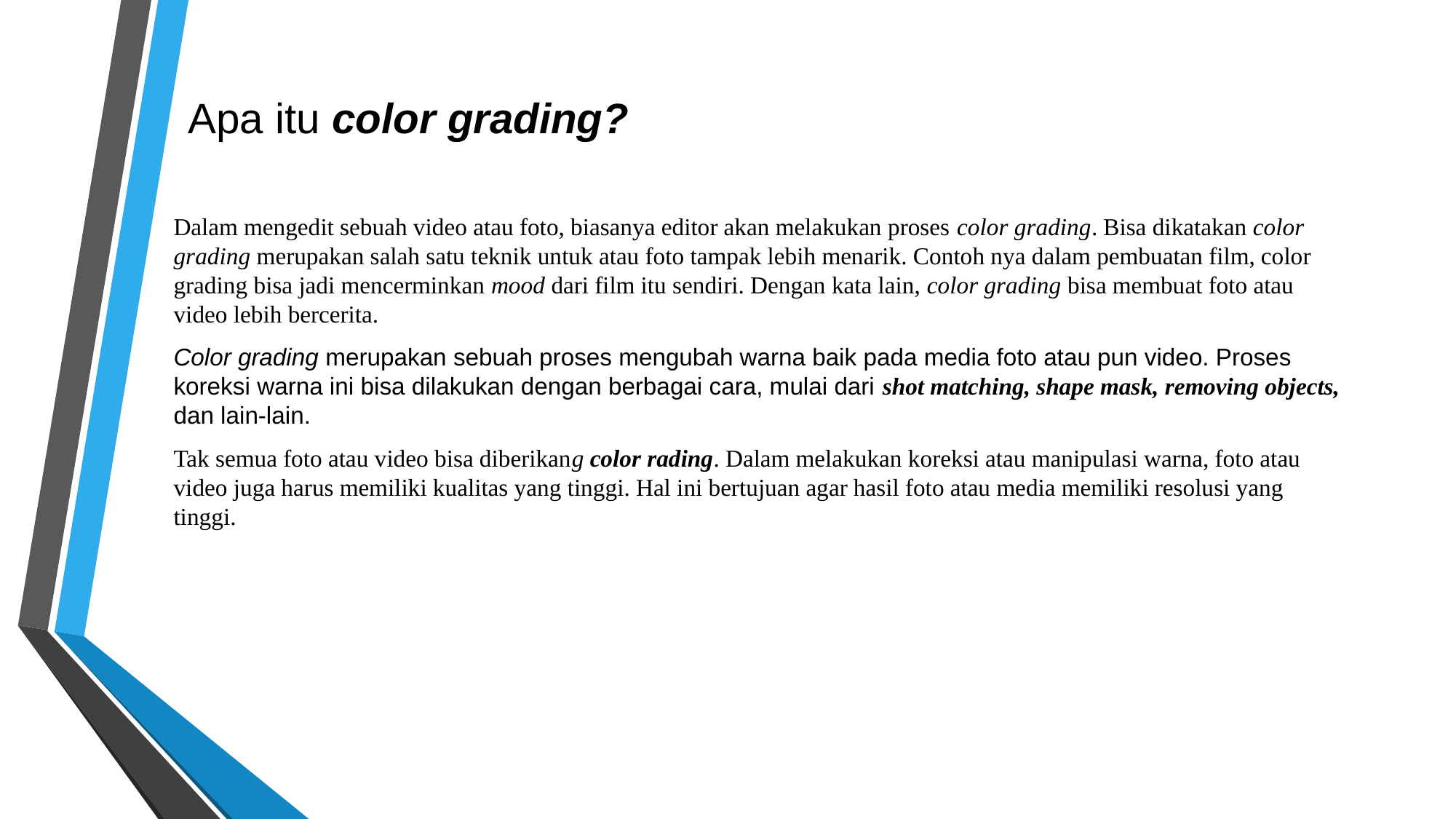

# Apa itu color grading?
Dalam mengedit sebuah video atau foto, biasanya editor akan melakukan proses color grading. Bisa dikatakan color grading merupakan salah satu teknik untuk atau foto tampak lebih menarik. Contoh nya dalam pembuatan film, color grading bisa jadi mencerminkan mood dari film itu sendiri. Dengan kata lain, color grading bisa membuat foto atau video lebih bercerita.
Color grading merupakan sebuah proses mengubah warna baik pada media foto atau pun video. Proses koreksi warna ini bisa dilakukan dengan berbagai cara, mulai dari shot matching, shape mask, removing objects, dan lain-lain.
Tak semua foto atau video bisa diberikang color rading. Dalam melakukan koreksi atau manipulasi warna, foto atau video juga harus memiliki kualitas yang tinggi. Hal ini bertujuan agar hasil foto atau media memiliki resolusi yang tinggi.